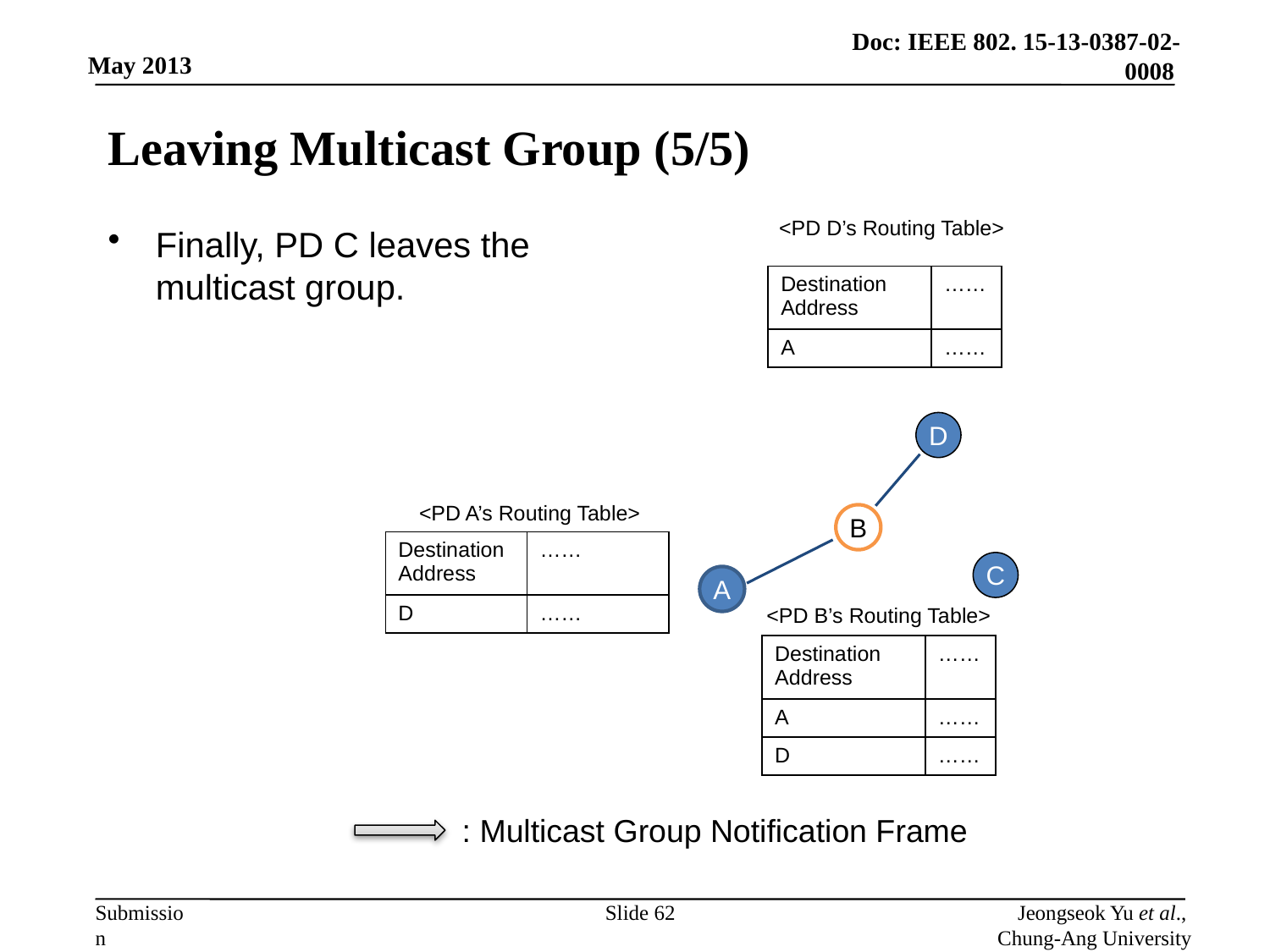

# Leaving Multicast Group (5/5)
<PD D’s Routing Table>
Finally, PD C leaves the multicast group.
| Destination Address | …… |
| --- | --- |
| A | …… |
D
<PD A’s Routing Table>
B
| Destination Address | …… |
| --- | --- |
| D | …… |
C
A
<PD B’s Routing Table>
| Destination Address | …… |
| --- | --- |
| A | …… |
| D | …… |
: Multicast Group Notification Frame

Slide 62